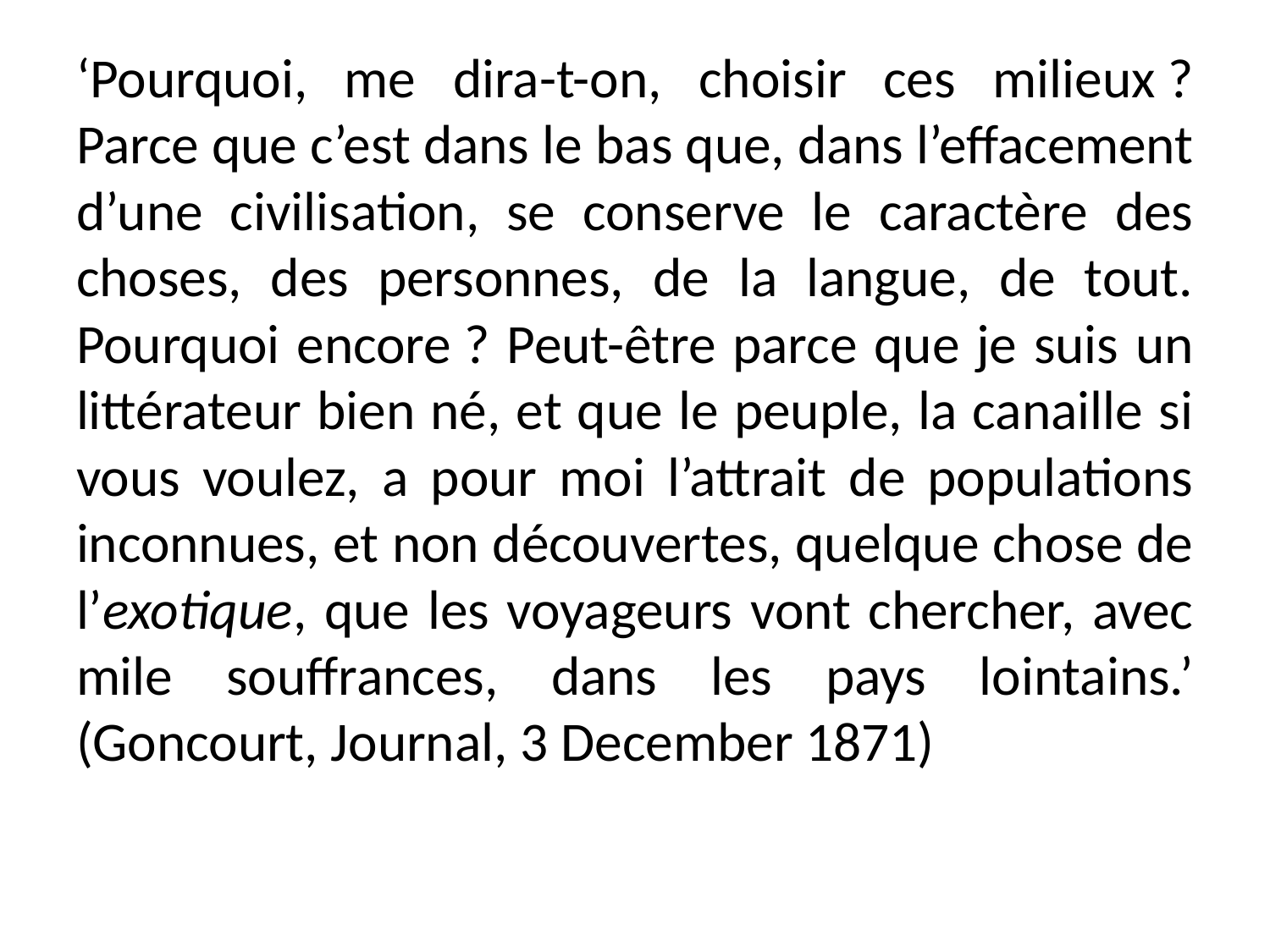

‘Pourquoi, me dira-t-on, choisir ces milieux ? Parce que c’est dans le bas que, dans l’effacement d’une civilisation, se conserve le caractère des choses, des personnes, de la langue, de tout. Pourquoi encore ? Peut-être parce que je suis un littérateur bien né, et que le peuple, la canaille si vous voulez, a pour moi l’attrait de populations inconnues, et non découvertes, quelque chose de l’exotique, que les voyageurs vont chercher, avec mile souffrances, dans les pays lointains.’ (Goncourt, Journal, 3 December 1871)

#